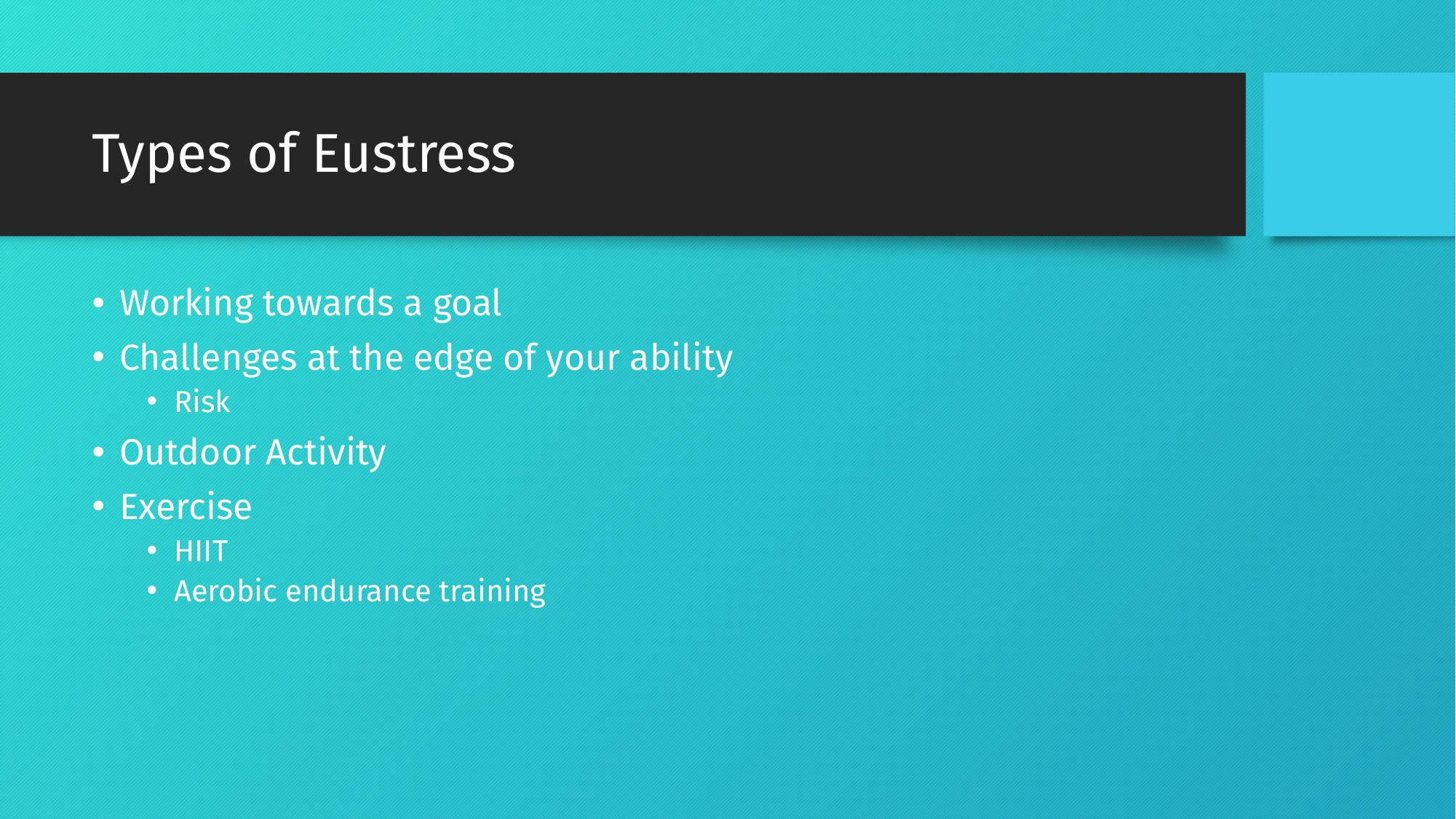

# Types of Eustress
Working towards a goal
Challenges at the edge of your ability
Risk
Outdoor Activity
Exercise
HIIT
Aerobic endurance training